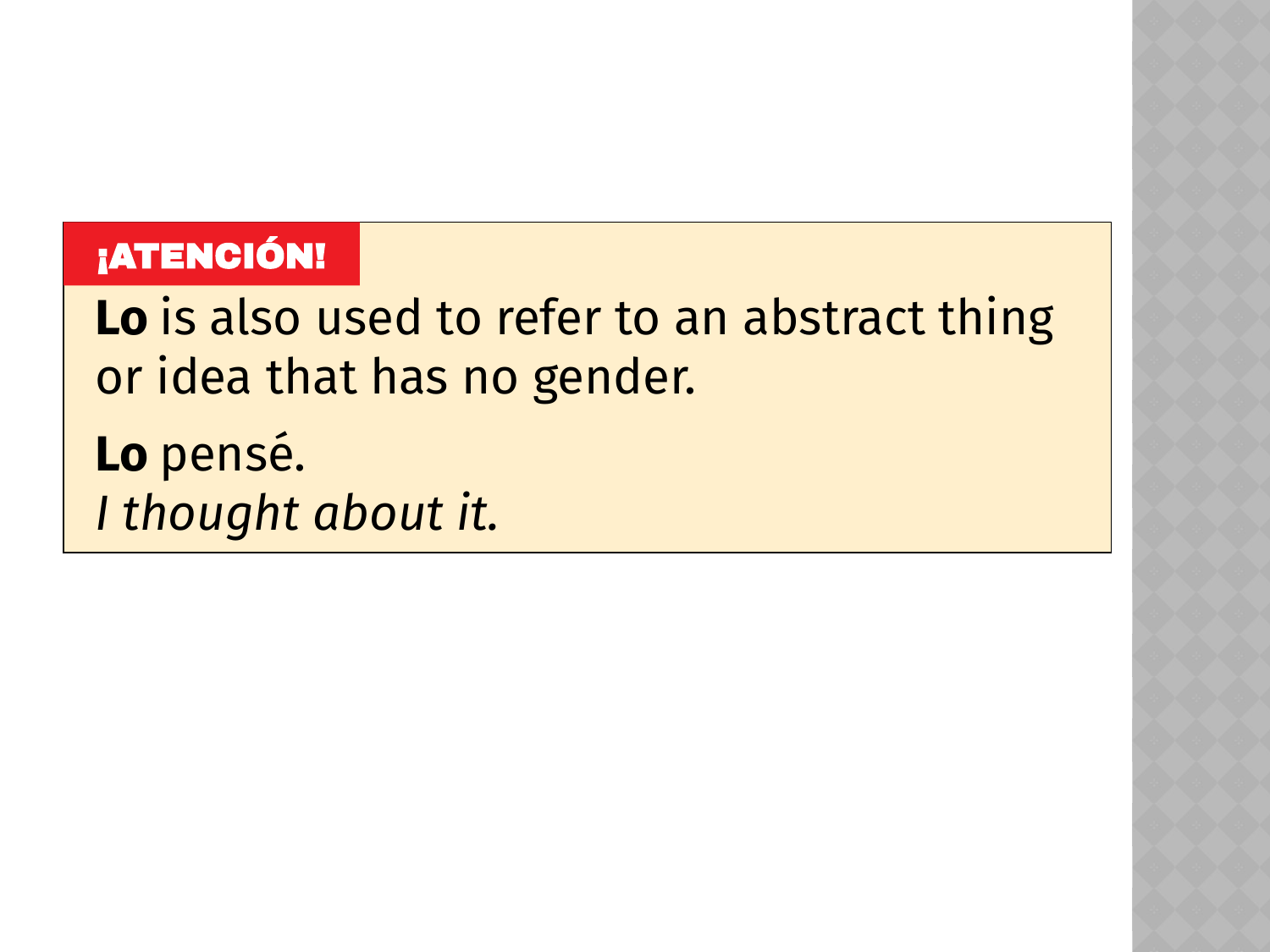

#
Lo is also used to refer to an abstract thing or idea that has no gender.
Lo pensé.
I thought about it.
¡ATENCIÓN!